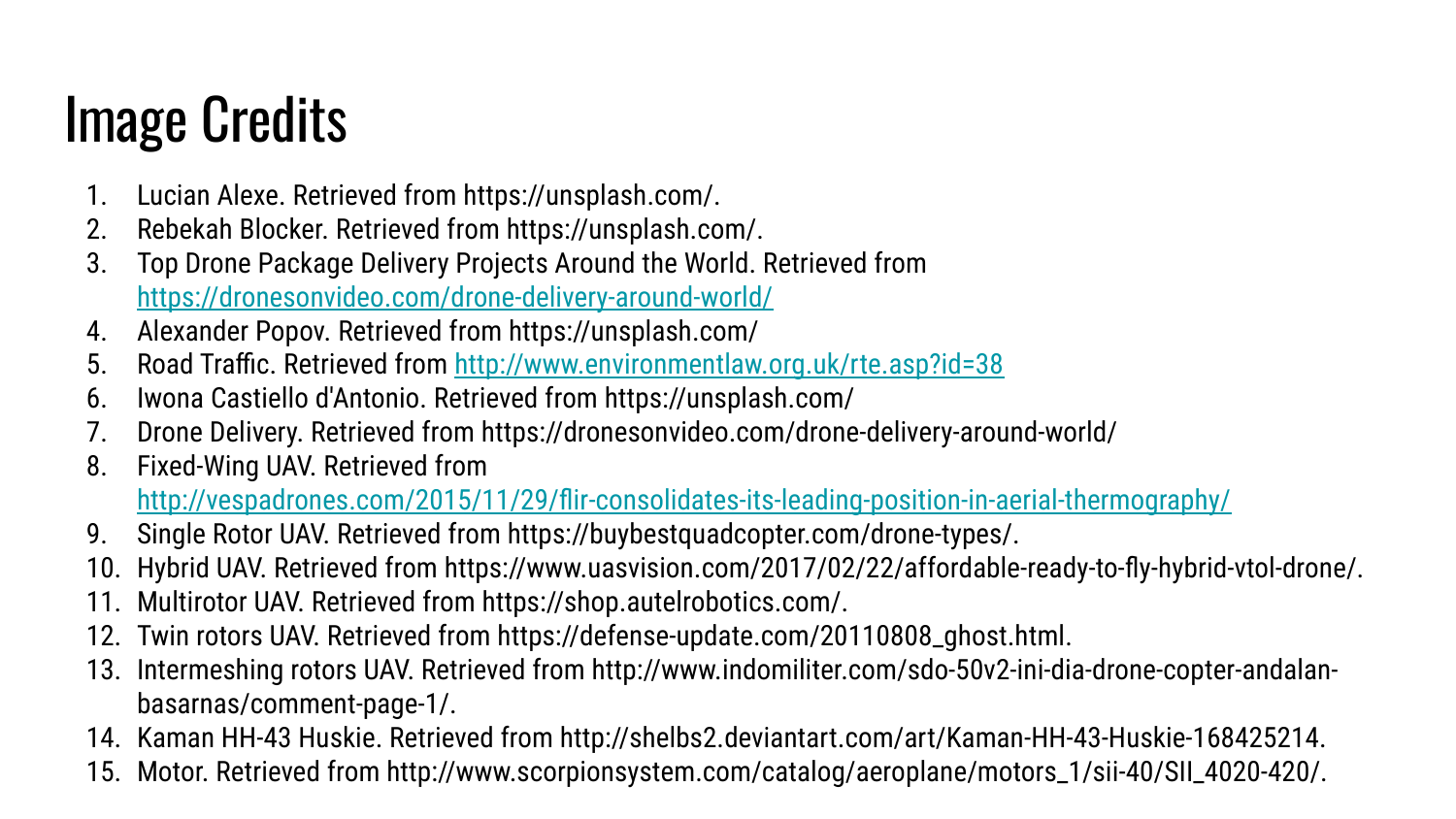

# Image Credits
Lucian Alexe. Retrieved from https://unsplash.com/.
Rebekah Blocker. Retrieved from https://unsplash.com/.
Top Drone Package Delivery Projects Around the World. Retrieved from https://dronesonvideo.com/drone-delivery-around-world/
Alexander Popov. Retrieved from https://unsplash.com/
Road Traffic. Retrieved from http://www.environmentlaw.org.uk/rte.asp?id=38
Iwona Castiello d'Antonio. Retrieved from https://unsplash.com/
Drone Delivery. Retrieved from https://dronesonvideo.com/drone-delivery-around-world/
Fixed-Wing UAV. Retrieved from http://vespadrones.com/2015/11/29/flir-consolidates-its-leading-position-in-aerial-thermography/
Single Rotor UAV. Retrieved from https://buybestquadcopter.com/drone-types/.
Hybrid UAV. Retrieved from https://www.uasvision.com/2017/02/22/affordable-ready-to-fly-hybrid-vtol-drone/.
Multirotor UAV. Retrieved from https://shop.autelrobotics.com/.
Twin rotors UAV. Retrieved from https://defense-update.com/20110808_ghost.html.
Intermeshing rotors UAV. Retrieved from http://www.indomiliter.com/sdo-50v2-ini-dia-drone-copter-andalan-basarnas/comment-page-1/.
Kaman HH-43 Huskie. Retrieved from http://shelbs2.deviantart.com/art/Kaman-HH-43-Huskie-168425214.
Motor. Retrieved from http://www.scorpionsystem.com/catalog/aeroplane/motors_1/sii-40/SII_4020-420/.